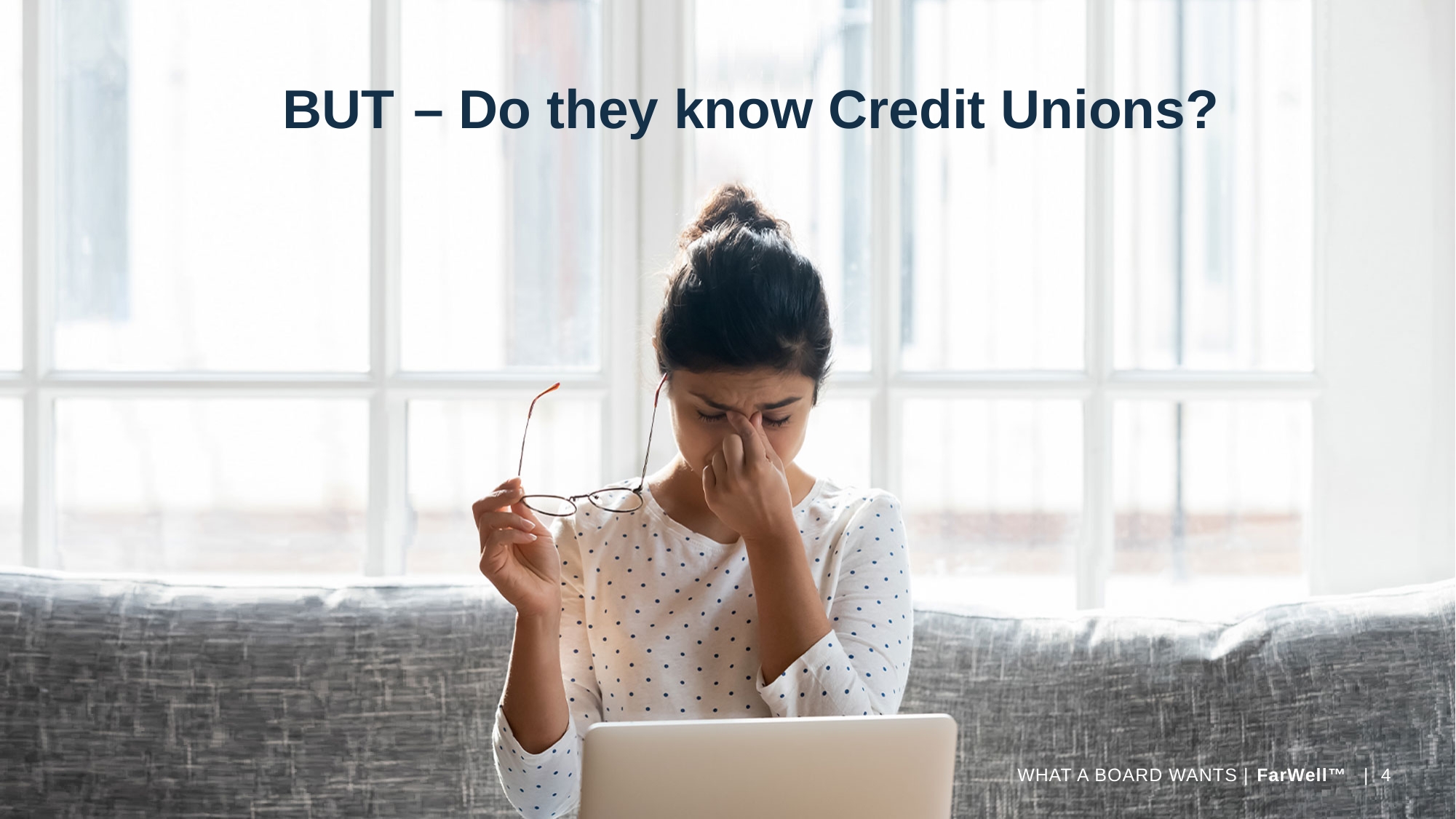

BUT – Do they know Credit Unions?